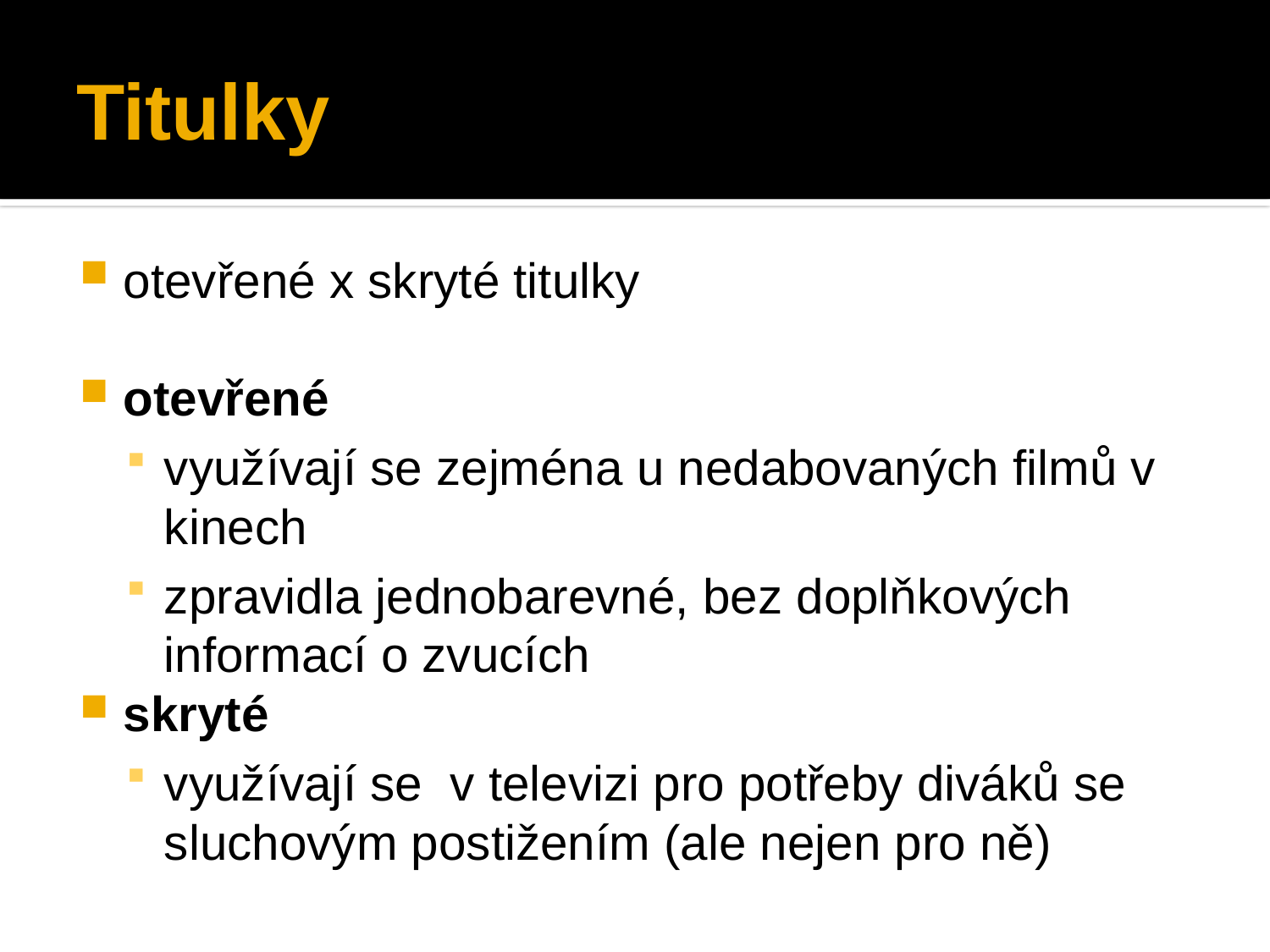

# Titulky
otevřené x skryté titulky

otevřené
využívají se zejména u nedabovaných filmů v kinech
zpravidla jednobarevné, bez doplňkových informací o zvucích
skryté
využívají se  v televizi pro potřeby diváků se sluchovým postižením (ale nejen pro ně)